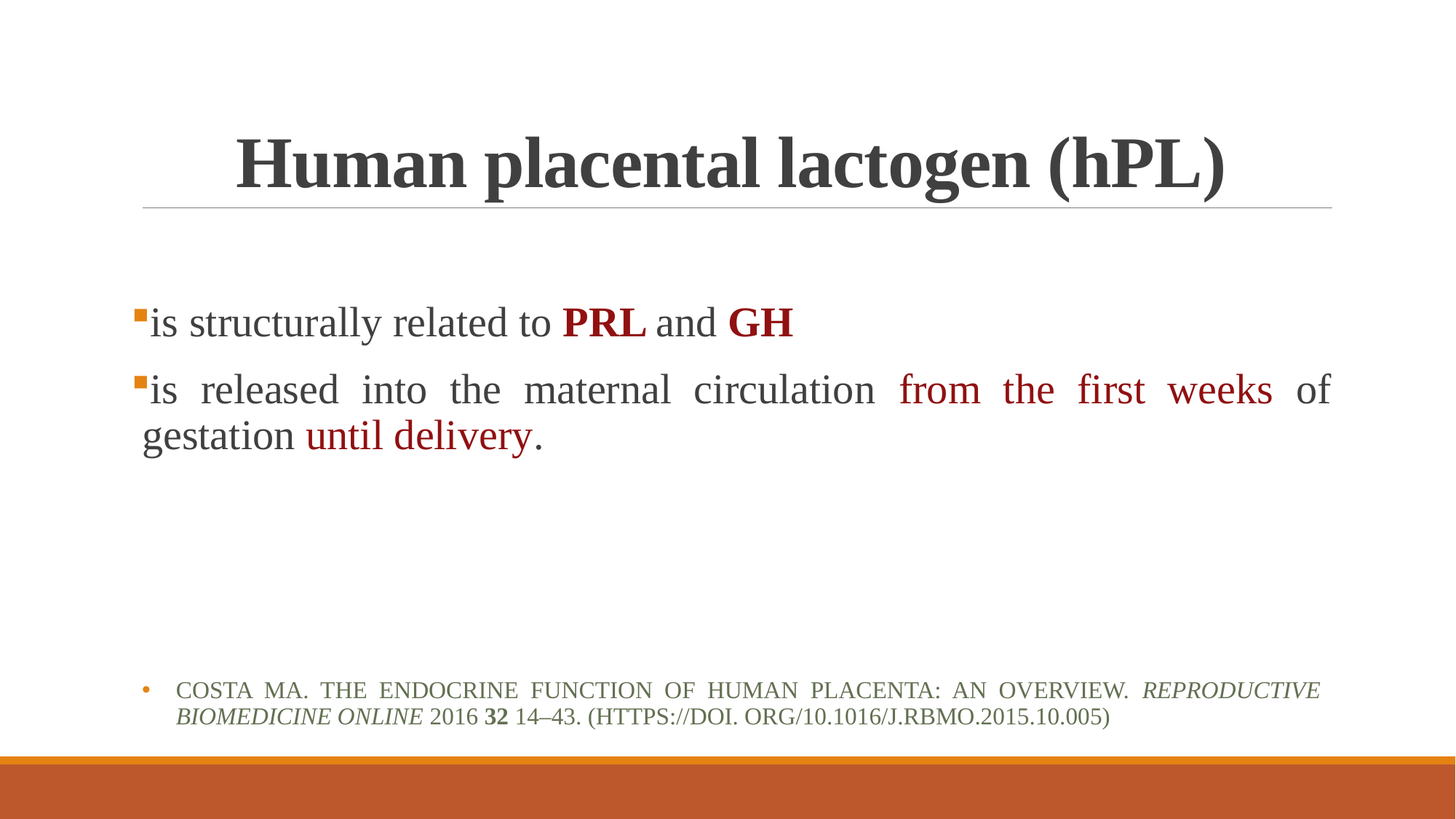

# Human placental lactogen (hPL)

is structurally related to PRL and GH
is released into the maternal circulation from the first weeks of gestation until delivery.

Costa MA. The endocrine function of human placenta: an overview. Reproductive Biomedicine Online 2016 32 14–43. (https://doi. org/10.1016/j.rbmo.2015.10.005)